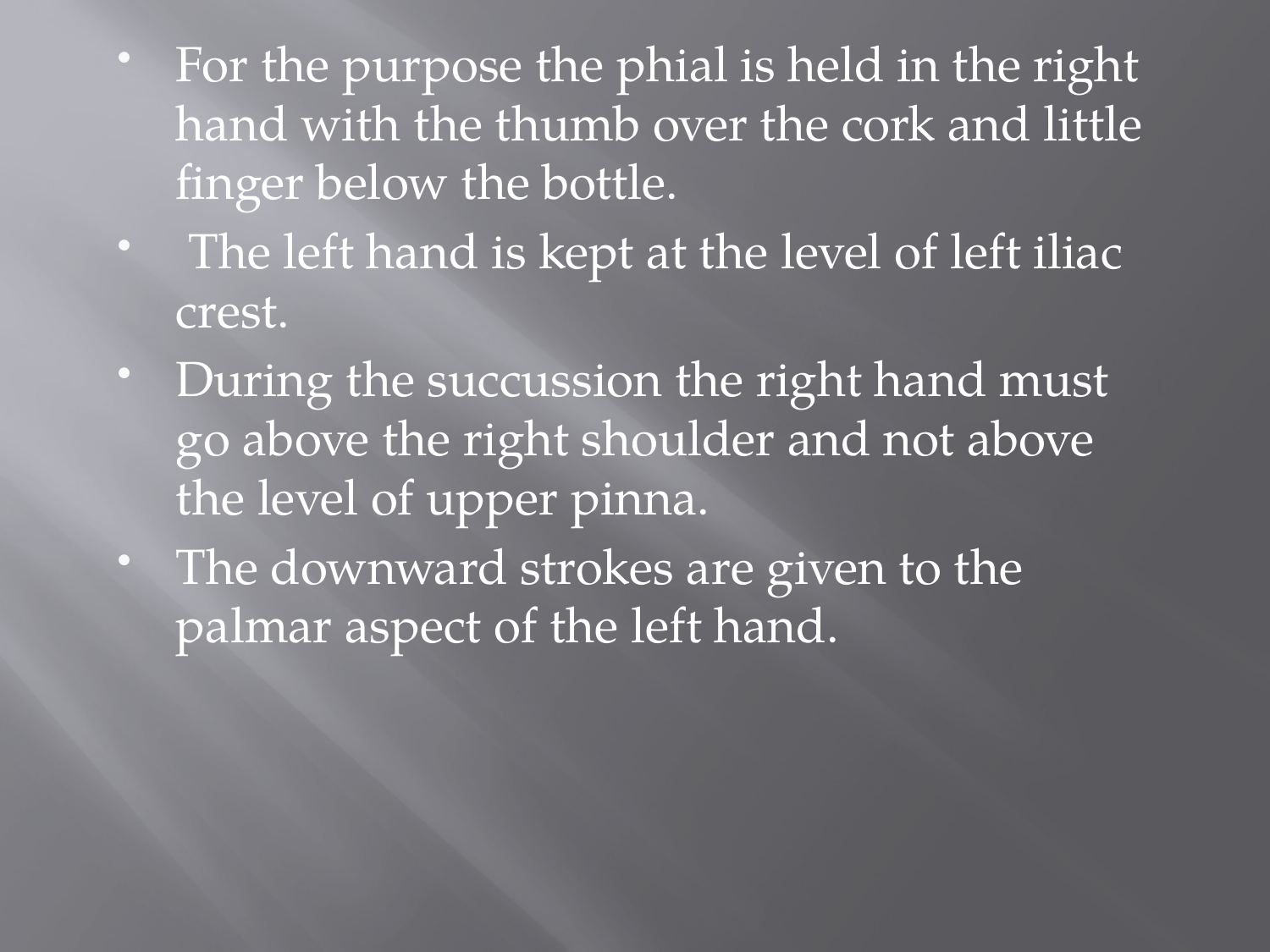

For the purpose the phial is held in the right hand with the thumb over the cork and little finger below the bottle.
 The left hand is kept at the level of left iliac crest.
During the succussion the right hand must go above the right shoulder and not above the level of upper pinna.
The downward strokes are given to the palmar aspect of the left hand.